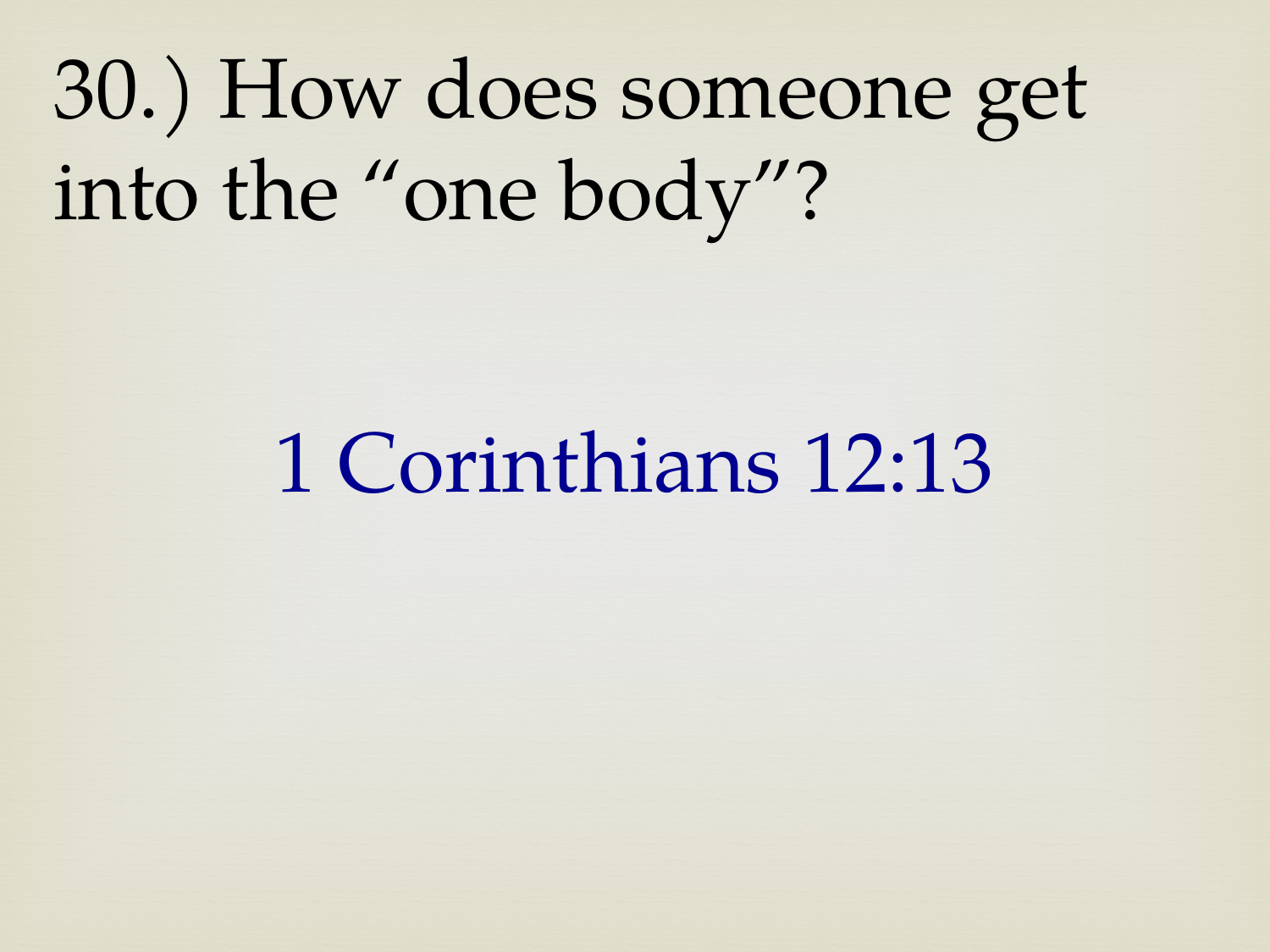

30.) How does someone get into the “one body”?

1 Corinthians 12:13